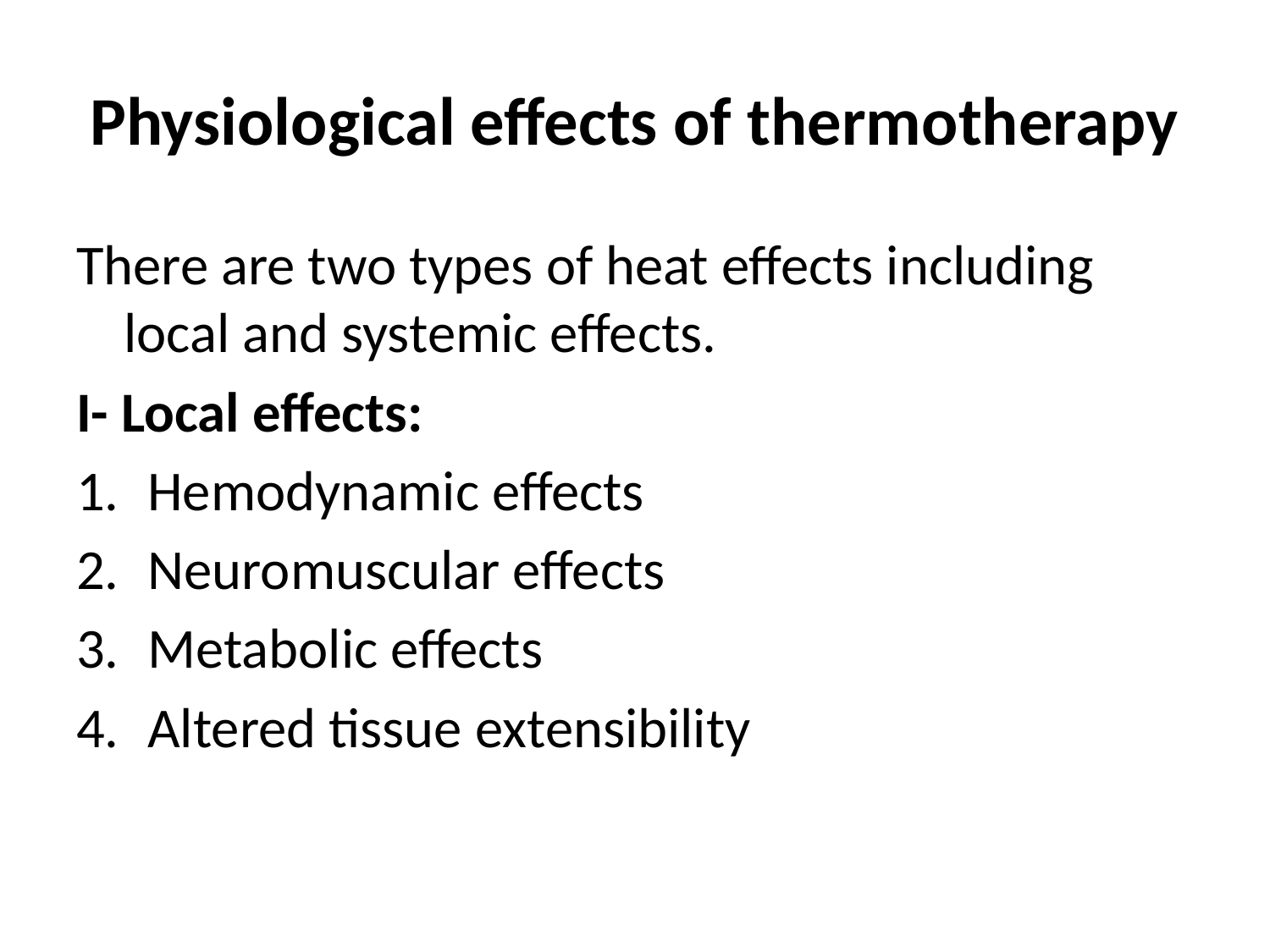

# Physiological effects of thermotherapy
There are two types of heat effects including local and systemic effects.
I- Local effects:
Hemodynamic effects
Neuromuscular effects
Metabolic effects
Altered tissue extensibility